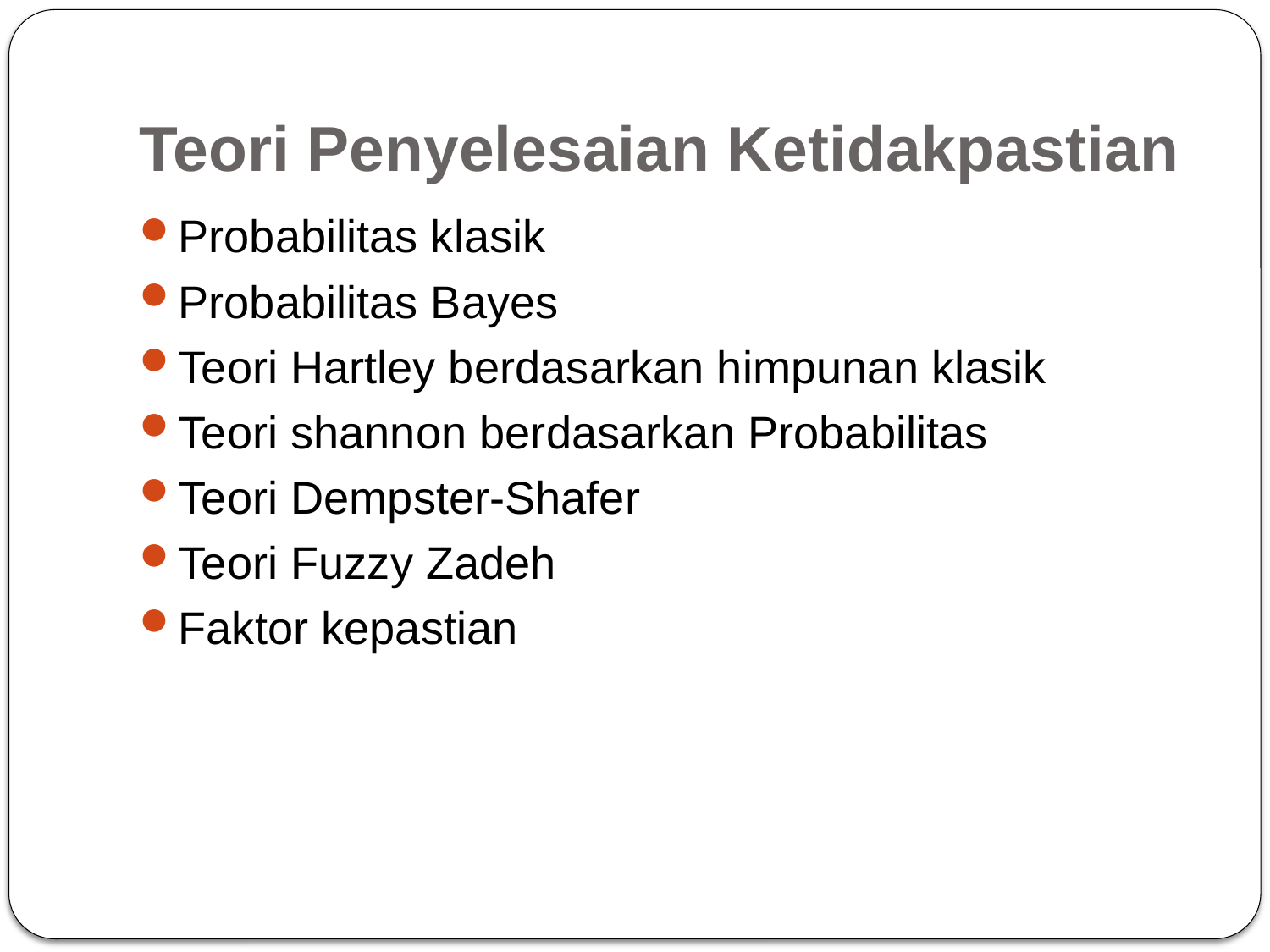

# Teori Penyelesaian Ketidakpastian
Probabilitas klasik
Probabilitas Bayes
Teori Hartley berdasarkan himpunan klasik
Teori shannon berdasarkan Probabilitas
Teori Dempster-Shafer
Teori Fuzzy Zadeh
Faktor kepastian